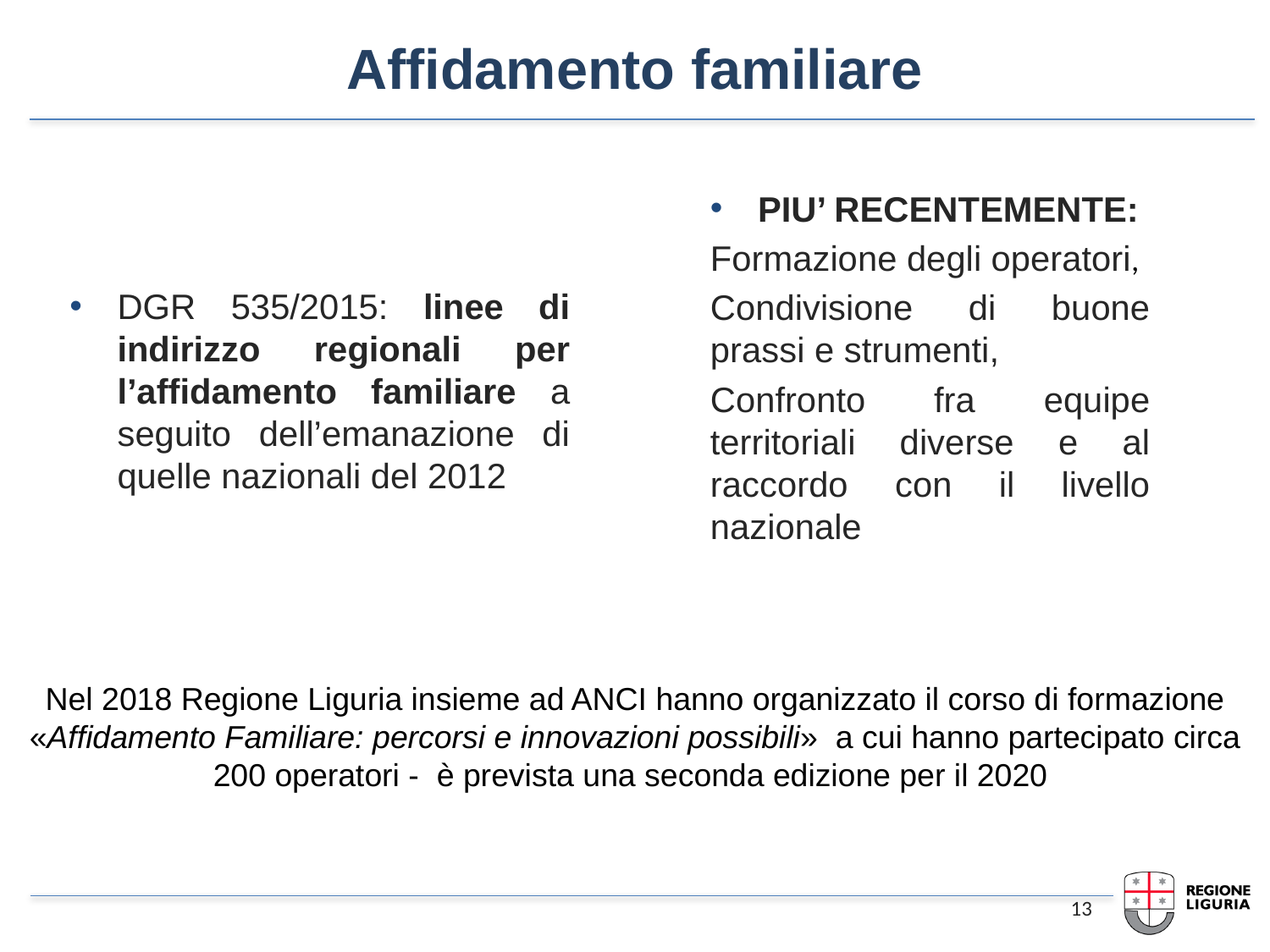

# Affidamento familiare
PIU’ RECENTEMENTE:
Formazione degli operatori,
Condivisione di buone prassi e strumenti,
Confronto fra equipe territoriali diverse e al raccordo con il livello nazionale
DGR 535/2015: linee di indirizzo regionali per l’affidamento familiare a seguito dell’emanazione di quelle nazionali del 2012
Nel 2018 Regione Liguria insieme ad ANCI hanno organizzato il corso di formazione «Affidamento Familiare: percorsi e innovazioni possibili»  a cui hanno partecipato circa 200 operatori -  è prevista una seconda edizione per il 2020
13